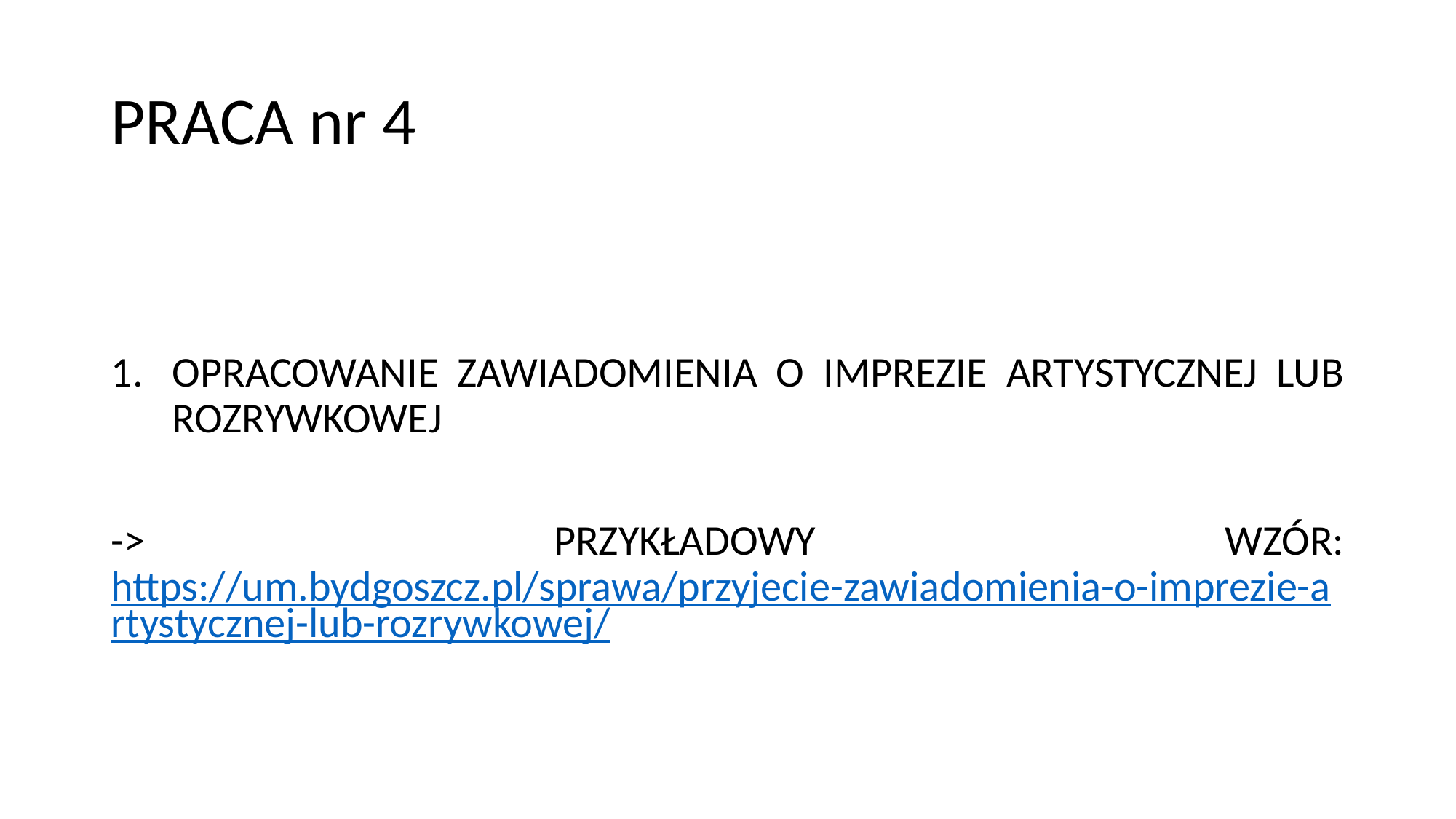

# PRACA nr 4

OPRACOWANIE ZAWIADOMIENIA O IMPREZIE ARTYSTYCZNEJ LUB ROZRYWKOWEJ

-> PRZYKŁADOWY WZÓR: https://um.bydgoszcz.pl/sprawa/przyjecie-zawiadomienia-o-imprezie-artystycznej-lub-rozrywkowej/